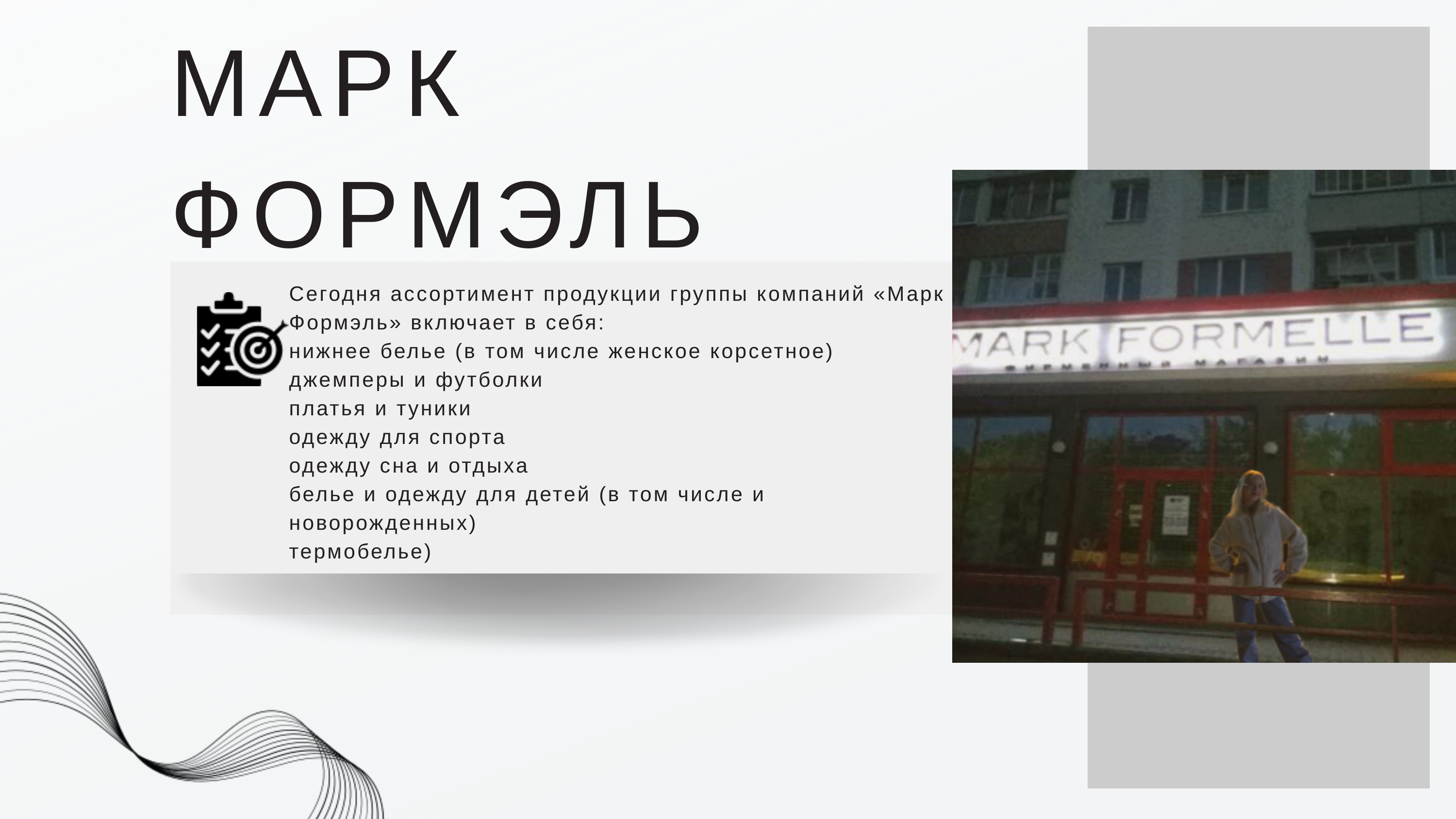

МАРК ФОРМЭЛЬ

Сегодня ассортимент продукции группы компаний «Марк Формэль» включает в себя:
нижнее белье (в том числе женское корсетное)
джемперы и футболки
платья и туники
одежду для спорта
одежду сна и отдыха
белье и одежду для детей (в том числе и новорожденных)
термобелье)